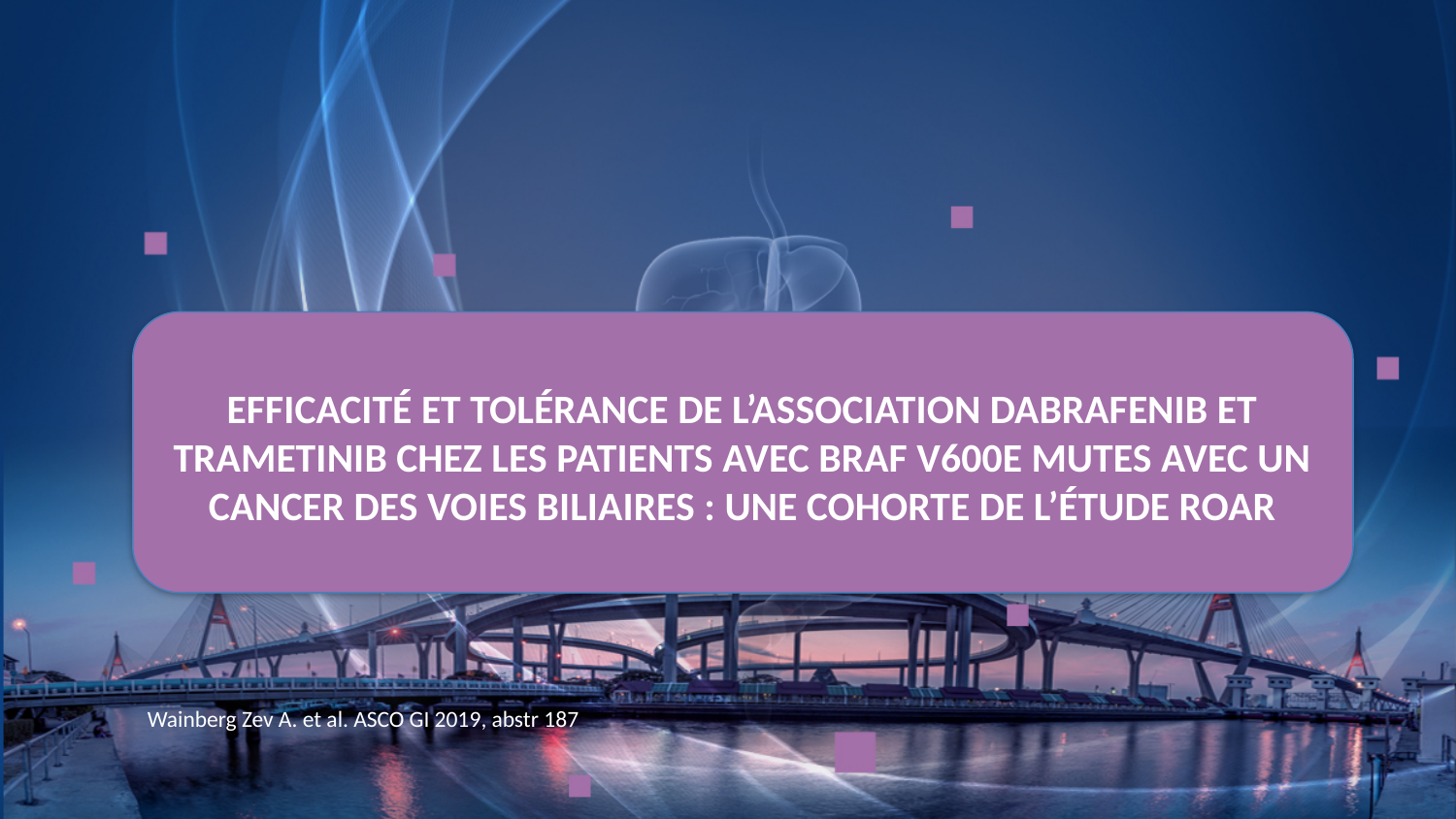

# Efficacité et tolérance de l’association dabrafenib et trametinib chez les patients avec BRAF V600E mutes avec un cancer des voies biliaires : une cohorte de l’étude ROAR
Wainberg Zev A. et al. ASCO GI 2019, abstr 187